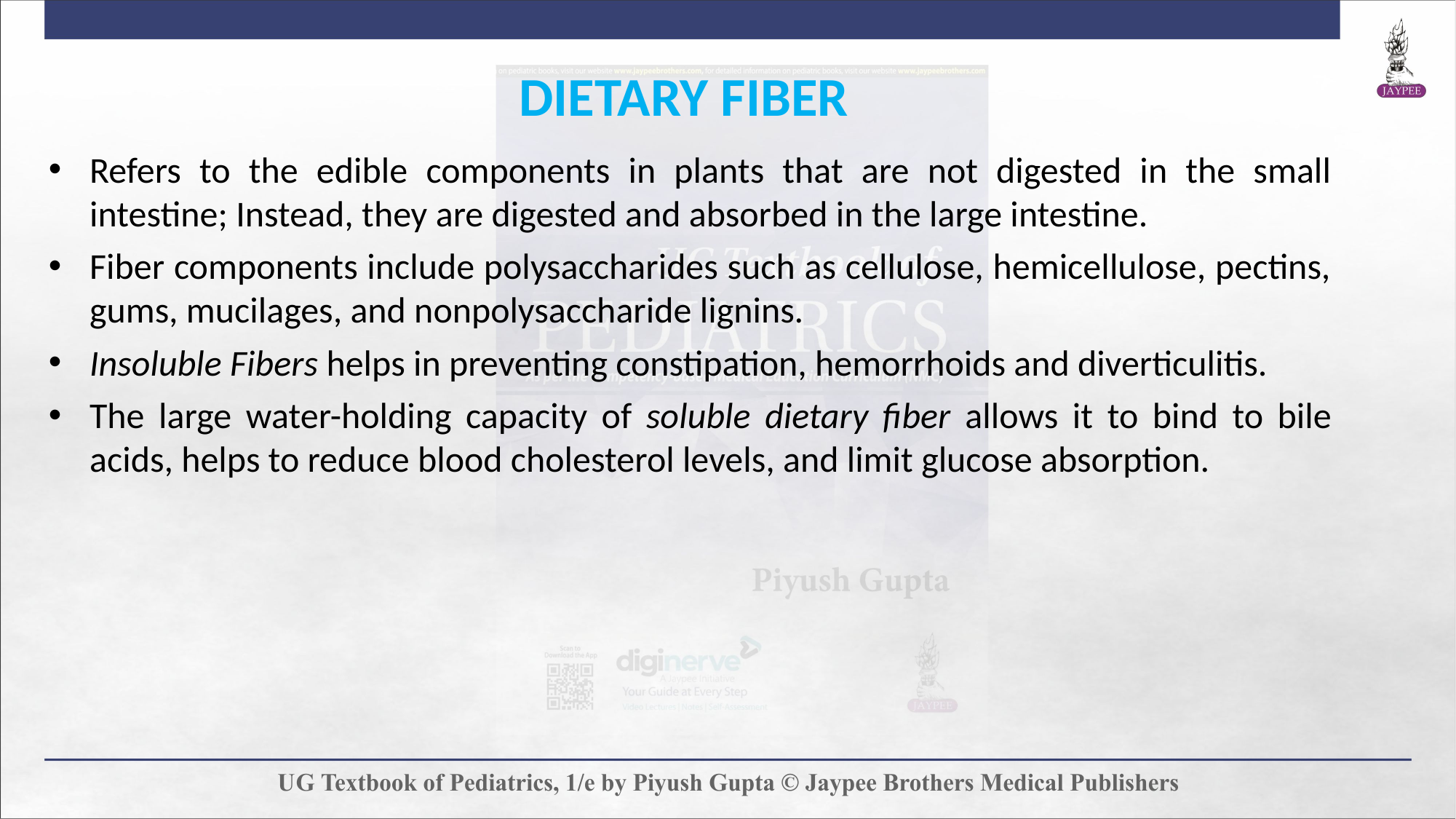

DIETARY FIBER
Refers to the edible components in plants that are not digested in the small intestine; Instead, they are digested and absorbed in the large intestine.
Fiber components include polysaccharides such as cellulose, hemicellulose, pectins, gums, mucilages, and nonpolysaccharide lignins.
Insoluble Fibers helps in preventing constipation, hemorrhoids and diverticulitis.
The large water-holding capacity of soluble dietary fiber allows it to bind to bile acids, helps to reduce blood cholesterol levels, and limit glucose absorption.